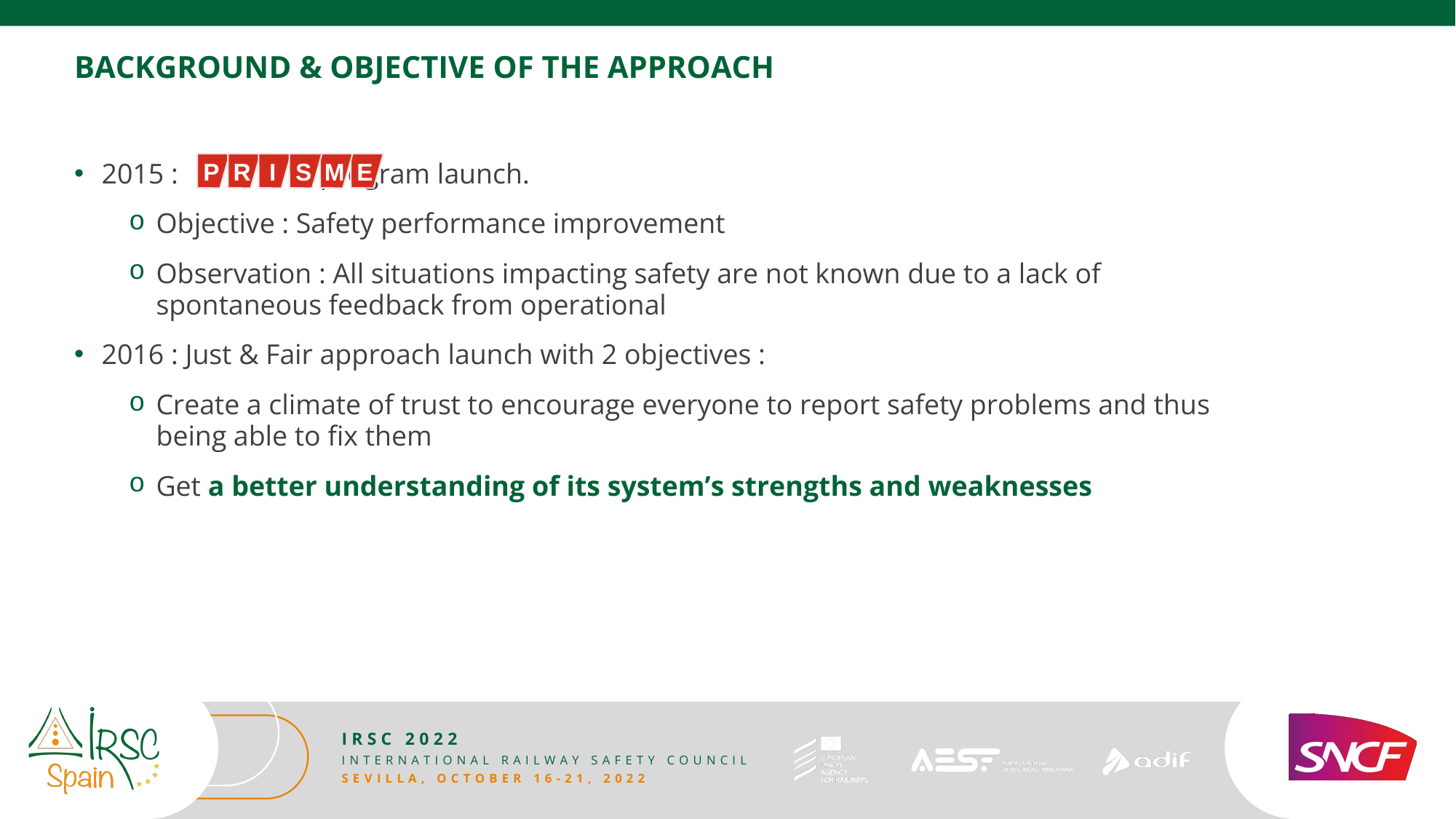

# Background & Objective of the approach
2015 : 		program launch.
Objective : Safety performance improvement
Observation : All situations impacting safety are not known due to a lack of spontaneous feedback from operational
2016 : Just & Fair approach launch with 2 objectives :
Create a climate of trust to encourage everyone to report safety problems and thus being able to fix them
Get a better understanding of its system’s strengths and weaknesses
P
R
I
S
M
E